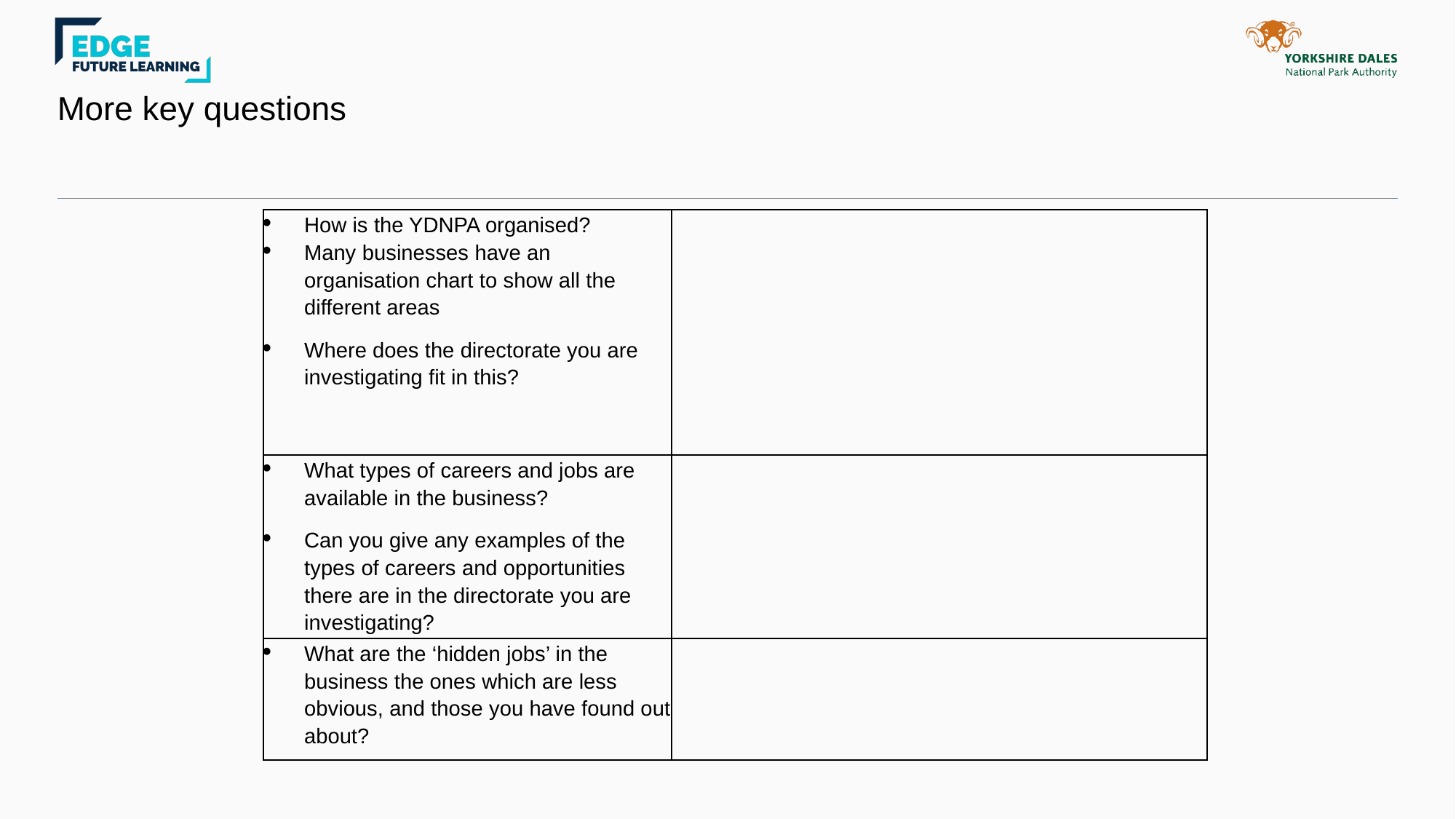

# More key questions
| How is the YDNPA organised? Many businesses have an organisation chart to show all the different areas Where does the directorate you are investigating fit in this? |  |
| --- | --- |
| What types of careers and jobs are available in the business? Can you give any examples of the types of careers and opportunities there are in the directorate you are investigating? |  |
| What are the ‘hidden jobs’ in the business the ones which are less obvious, and those you have found out about? |  |